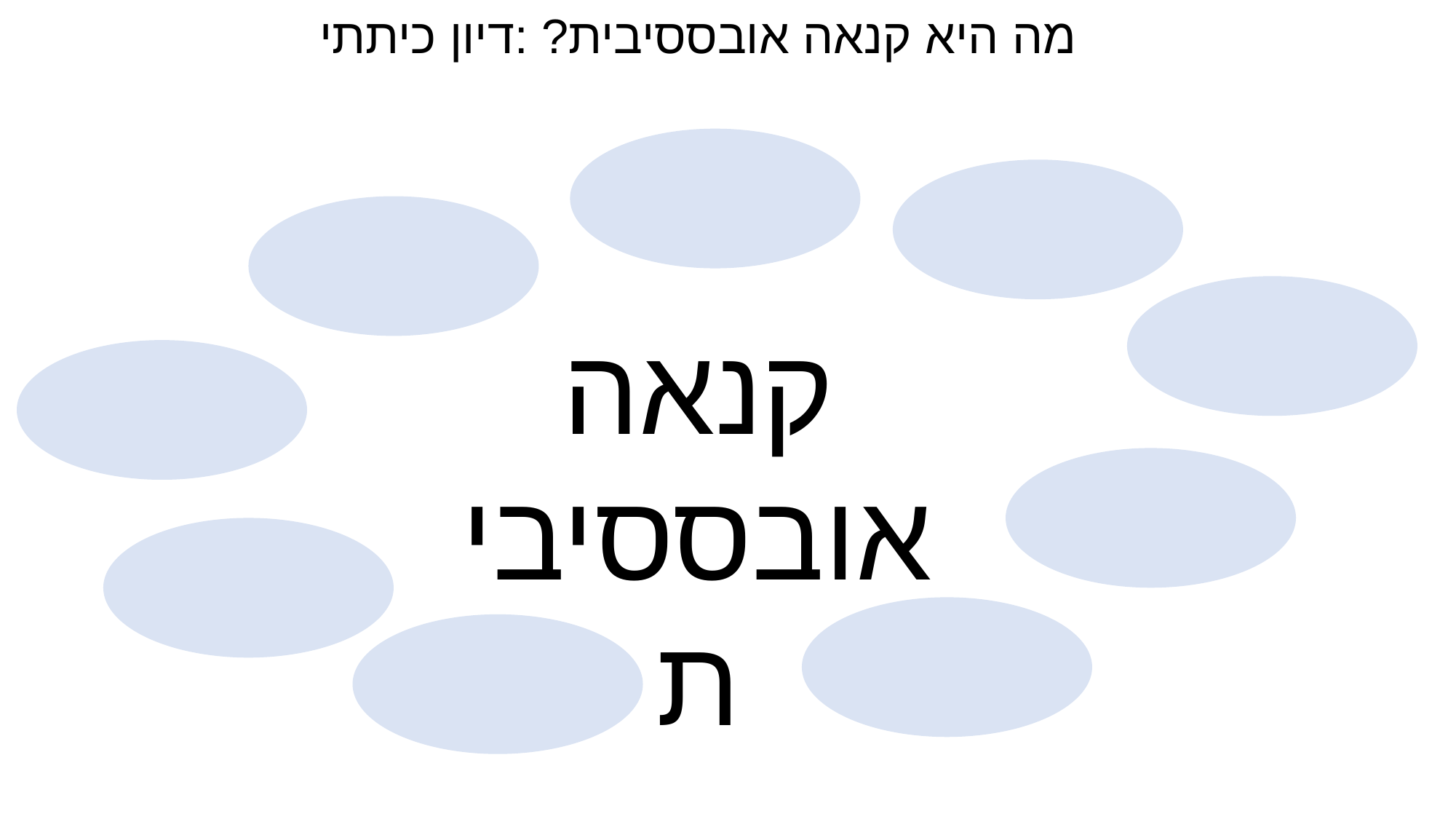

מה היא קנאה אובססיבית? :דיון כיתתי

קנאה אובססיבית